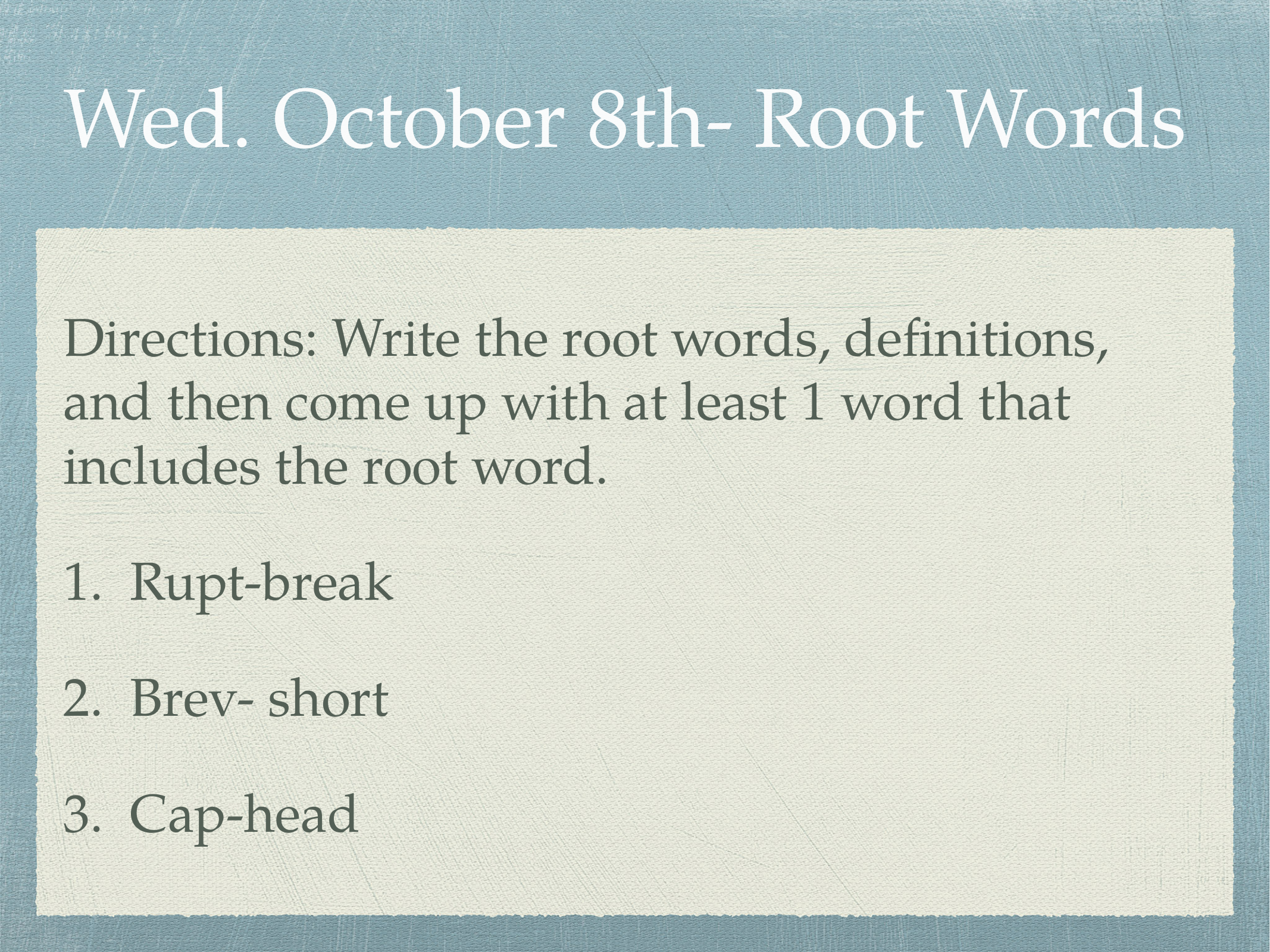

# Wed. October 8th- Root Words
Directions: Write the root words, definitions, and then come up with at least 1 word that includes the root word.
Rupt-break
Brev- short
Cap-head